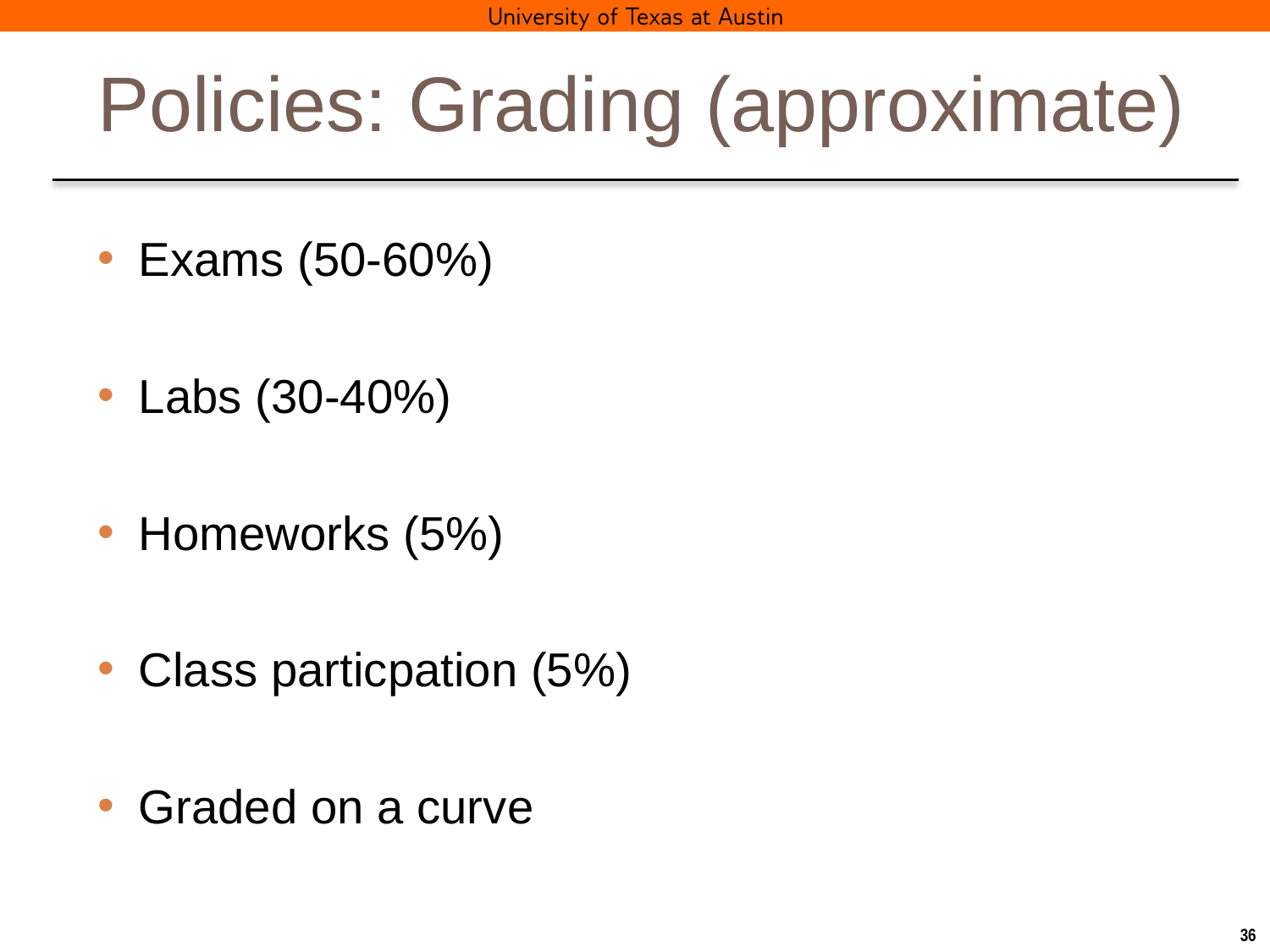

# Policies: Grading (approximate)
Exams (50-60%)

Labs (30-40%)

Homeworks (5%)

Class particpation (5%)

Graded on a curve